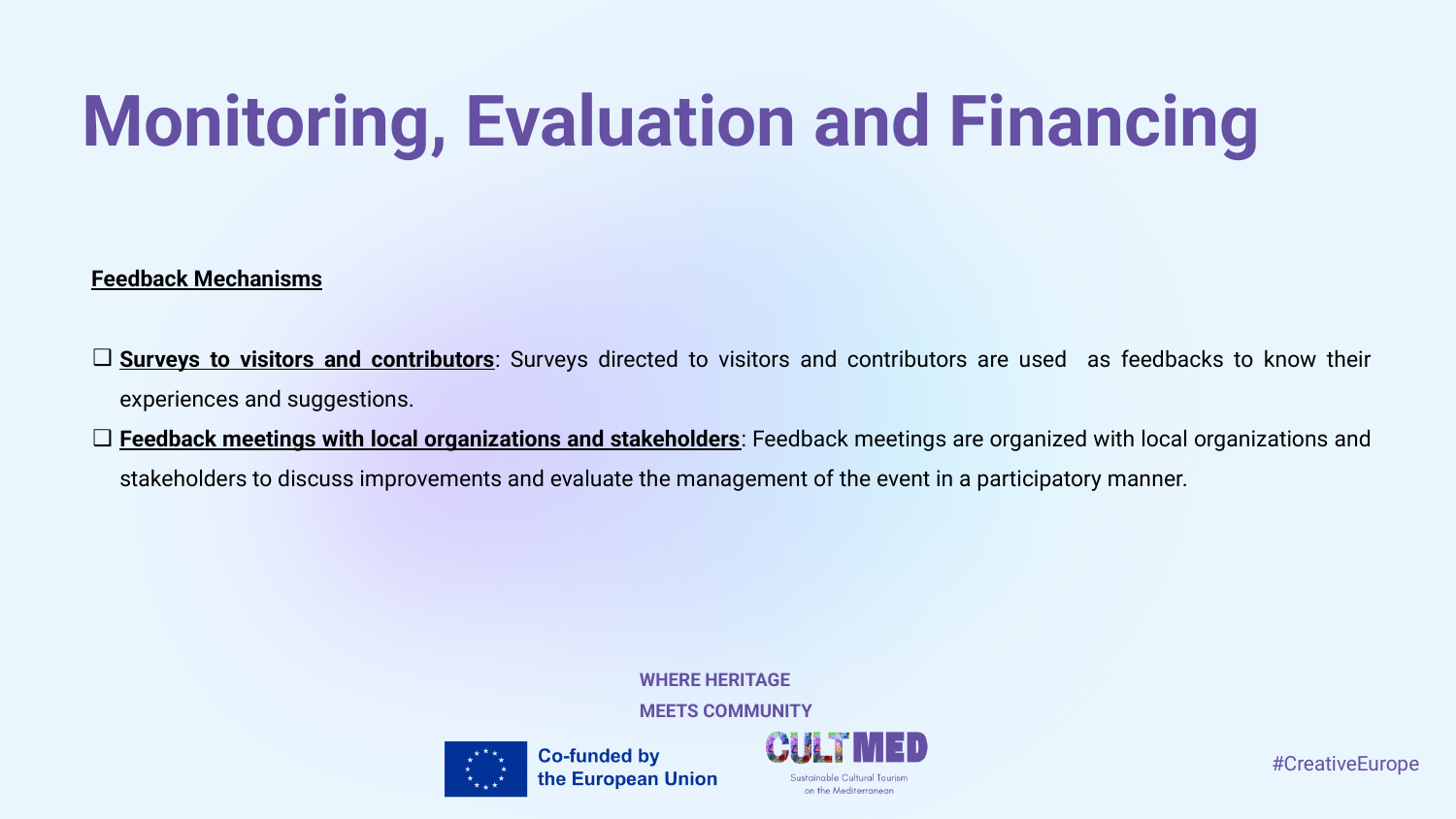

Monitoring, Evaluation and Financing
Feedback Mechanisms

Surveys to visitors and contributors: Surveys directed to visitors and contributors are used  as feedbacks to know their experiences and suggestions.
Feedback meetings with local organizations and stakeholders: Feedback meetings are organized with local organizations and stakeholders to discuss improvements and evaluate the management of the event in a participatory manner.
WHERE HERITAGE
MEETS COMMUNITY

#CreativeEurope